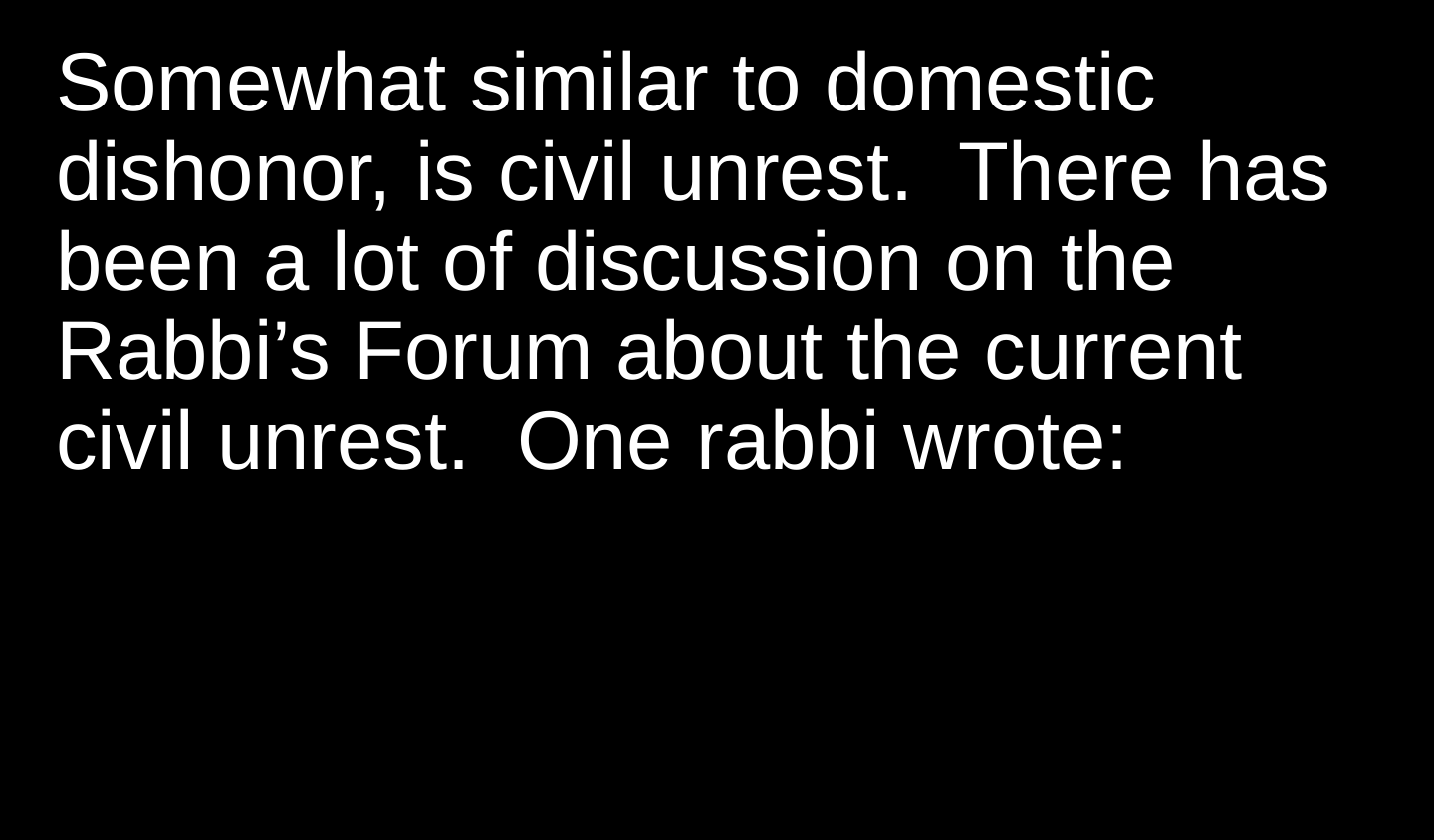

Somewhat similar to domestic dishonor, is civil unrest.  There has been a lot of discussion on the Rabbi’s Forum about the current civil unrest.  One rabbi wrote: